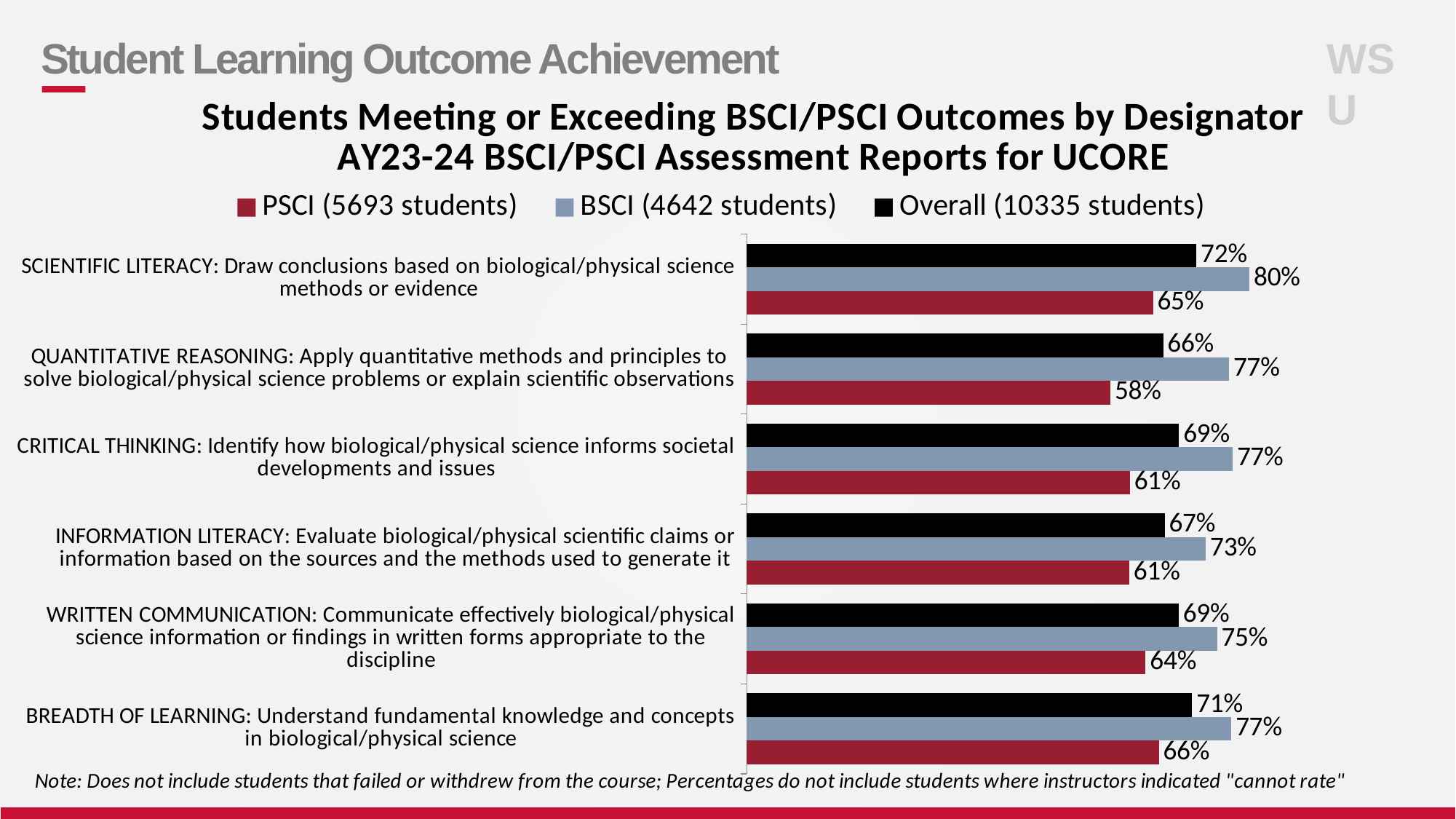

# Student Learning Outcome Achievement
WSU

### Chart: Students Meeting or Exceeding BSCI/PSCI Outcomes by Designator
AY23-24 BSCI/PSCI Assessment Reports for UCORE

| Category | Overall (10335 students) | BSCI (4642 students) | PSCI (5693 students) |
|---|---|---|---|
| SCIENTIFIC LITERACY: Draw conclusions based on biological/physical science methods or evidence | 0.716978905438965 | 0.8016008627039999 | 0.6478944077374098 |
| QUANTITATIVE REASONING: Apply quantitative methods and principles to solve biological/physical science problems or explain scientific observations | 0.6638682011170125 | 0.7688509518949924 | 0.5798664812973505 |
| CRITICAL THINKING: Identify how biological/physical science informs societal developments and issues | 0.6892213394933586 | 0.7747329489829218 | 0.6108276673614089 |
| INFORMATION LITERACY: Evaluate biological/physical scientific claims or information based on the sources and the methods used to generate it | 0.6663437430285462 | 0.7320128587068887 | 0.6097579140239605 |
| WRITTEN COMMUNICATION: Communicate effectively biological/physical science information or findings in written forms appropriate to the discipline | 0.6885985610841564 | 0.7498413967134997 | 0.6357967445232111 |
| BREADTH OF LEARNING: Understand fundamental knowledge and concepts in biological/physical science | 0.7101564823711879 | 0.7727484763473126 | 0.6569641648766007 |